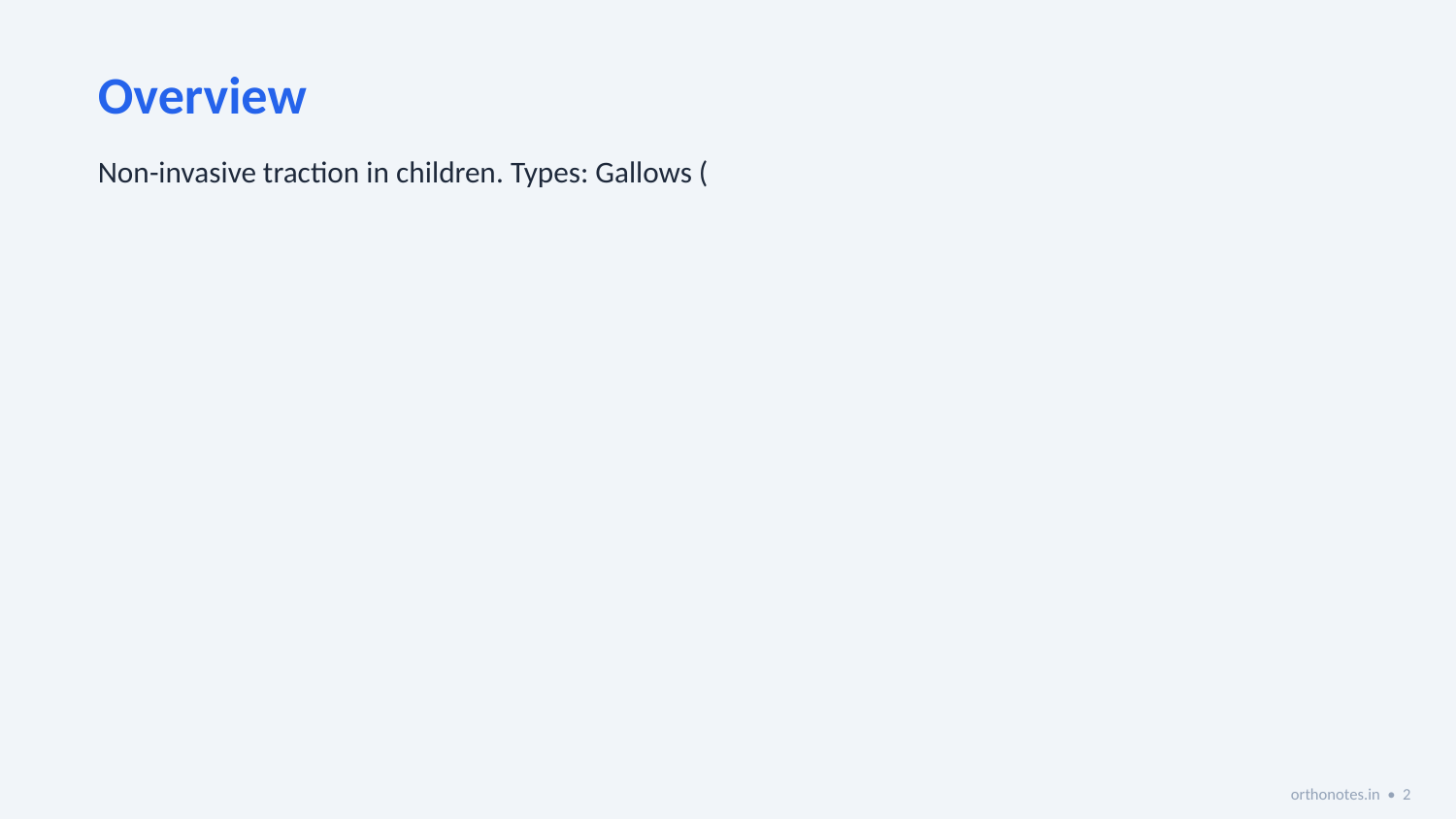

Overview
Non-invasive traction in children. Types: Gallows (
orthonotes.in  •  2